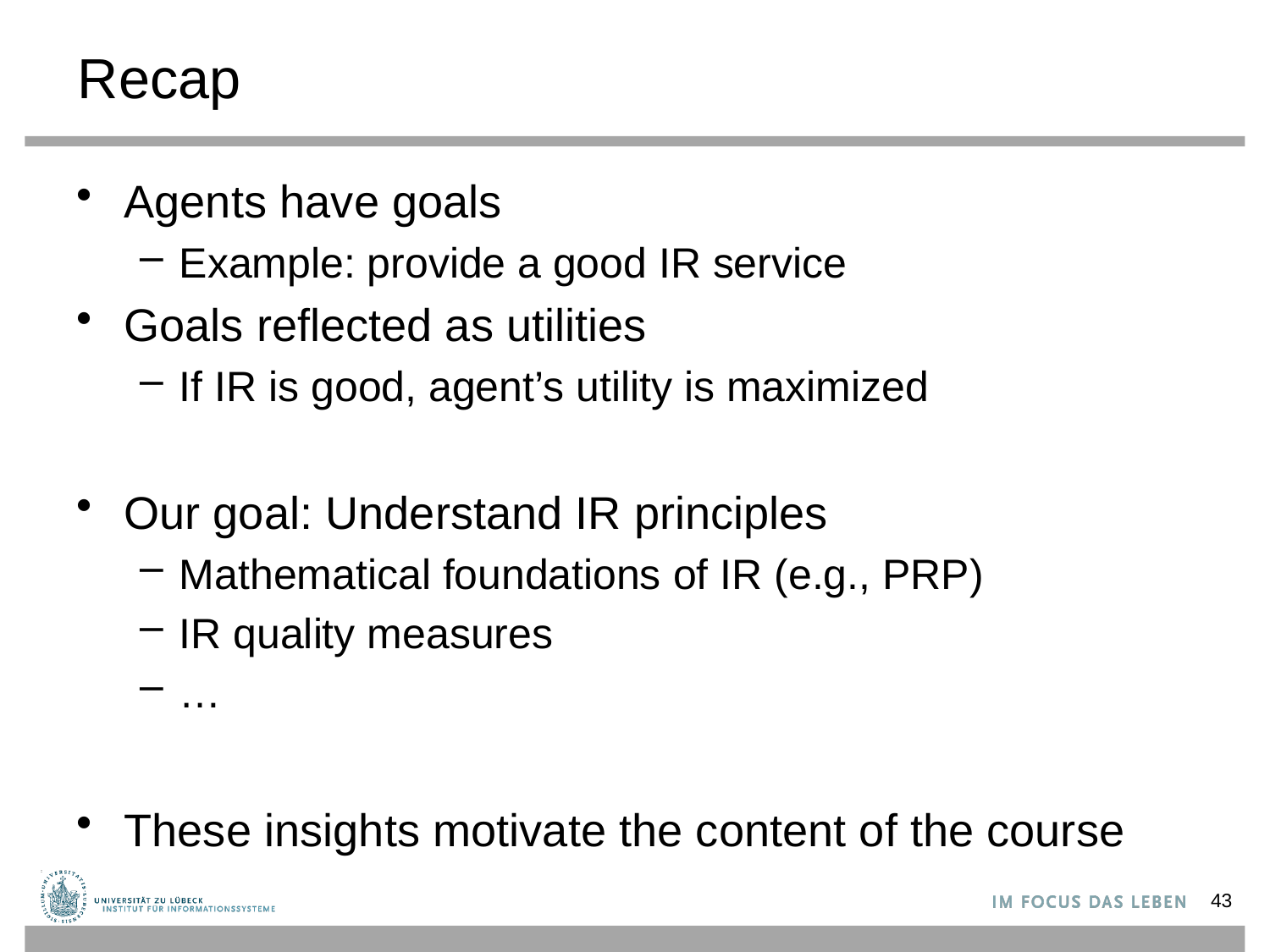

# Recap
Agents have goals
Example: provide a good IR service
Goals reflected as utilities
If IR is good, agent’s utility is maximized

Our goal: Understand IR principles
Mathematical foundations of IR (e.g., PRP)
IR quality measures
…

These insights motivate the content of the course
43